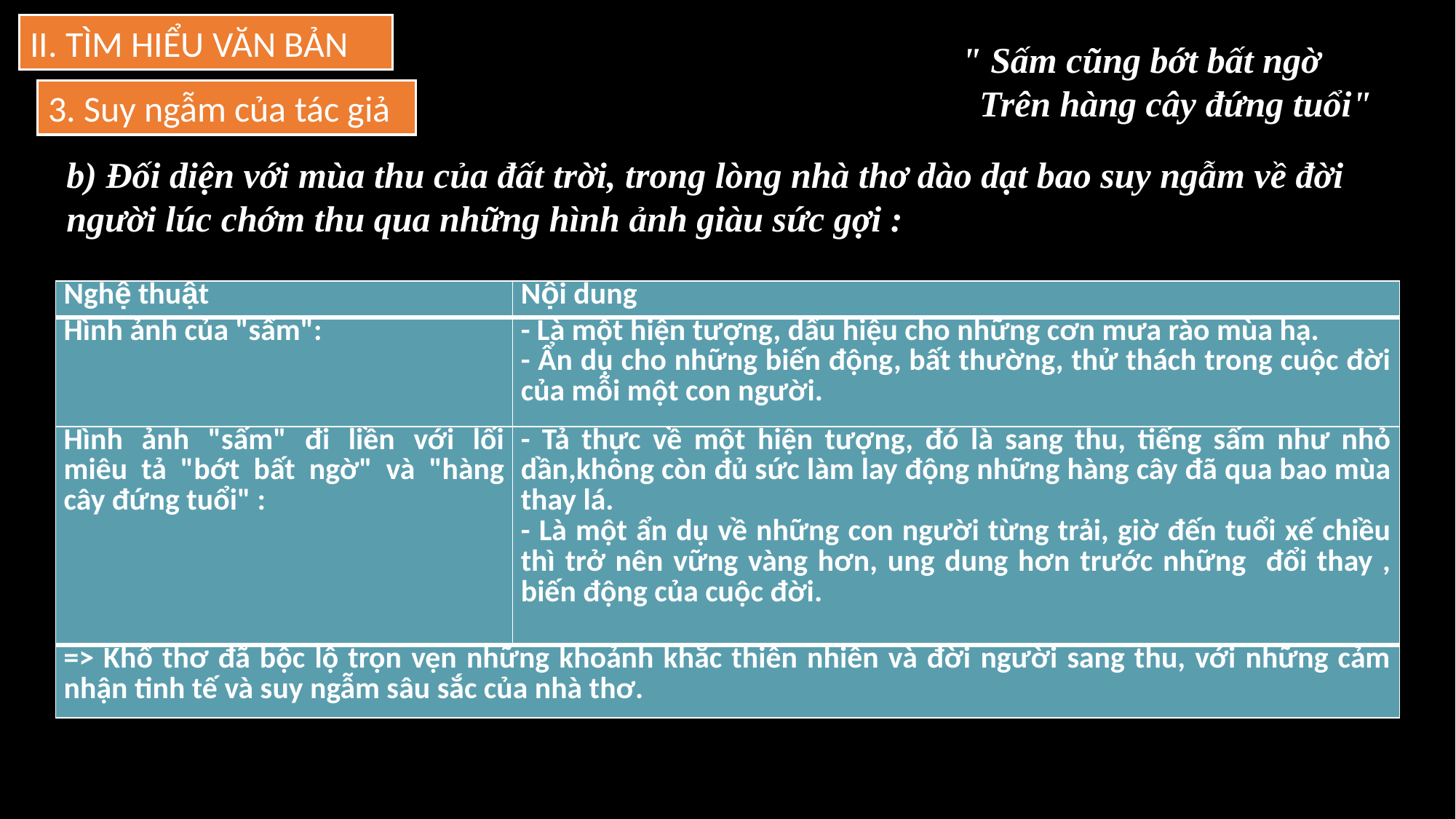

II. TÌM HIỂU VĂN BẢN
   " Sấm cũng bớt bất ngờ
     Trên hàng cây đứng tuổi"
3. Suy ngẫm của tác giả
b) Đối diện với mùa thu của đất trời, trong lòng nhà thơ dào dạt bao suy ngẫm về đời người lúc chớm thu qua những hình ảnh giàu sức gợi :
| Nghệ thuật | Nội dung |
| --- | --- |
| Hình ảnh của "sấm": | - Là một hiện tượng, dấu hiệu cho những cơn mưa rào mùa hạ. - Ẩn dụ cho những biến động, bất thường, thử thách trong cuộc đời của mỗi một con người. |
| Hình ảnh "sấm" đi liền với lối miêu tả "bớt bất ngờ" và "hàng cây đứng tuổi" : | - Tả thực về một hiện tượng, đó là sang thu, tiếng sấm như nhỏ dần,không còn đủ sức làm lay động những hàng cây đã qua bao mùa thay lá. - Là một ẩn dụ về những con người từng trải, giờ đến tuổi xế chiều thì trở nên vững vàng hơn, ung dung hơn trước những đổi thay , biến động của cuộc đời. |
| => Khổ thơ đã bộc lộ trọn vẹn những khoảnh khắc thiên nhiên và đời người sang thu, với những cảm nhận tinh tế và suy ngẫm sâu sắc của nhà thơ. |  |